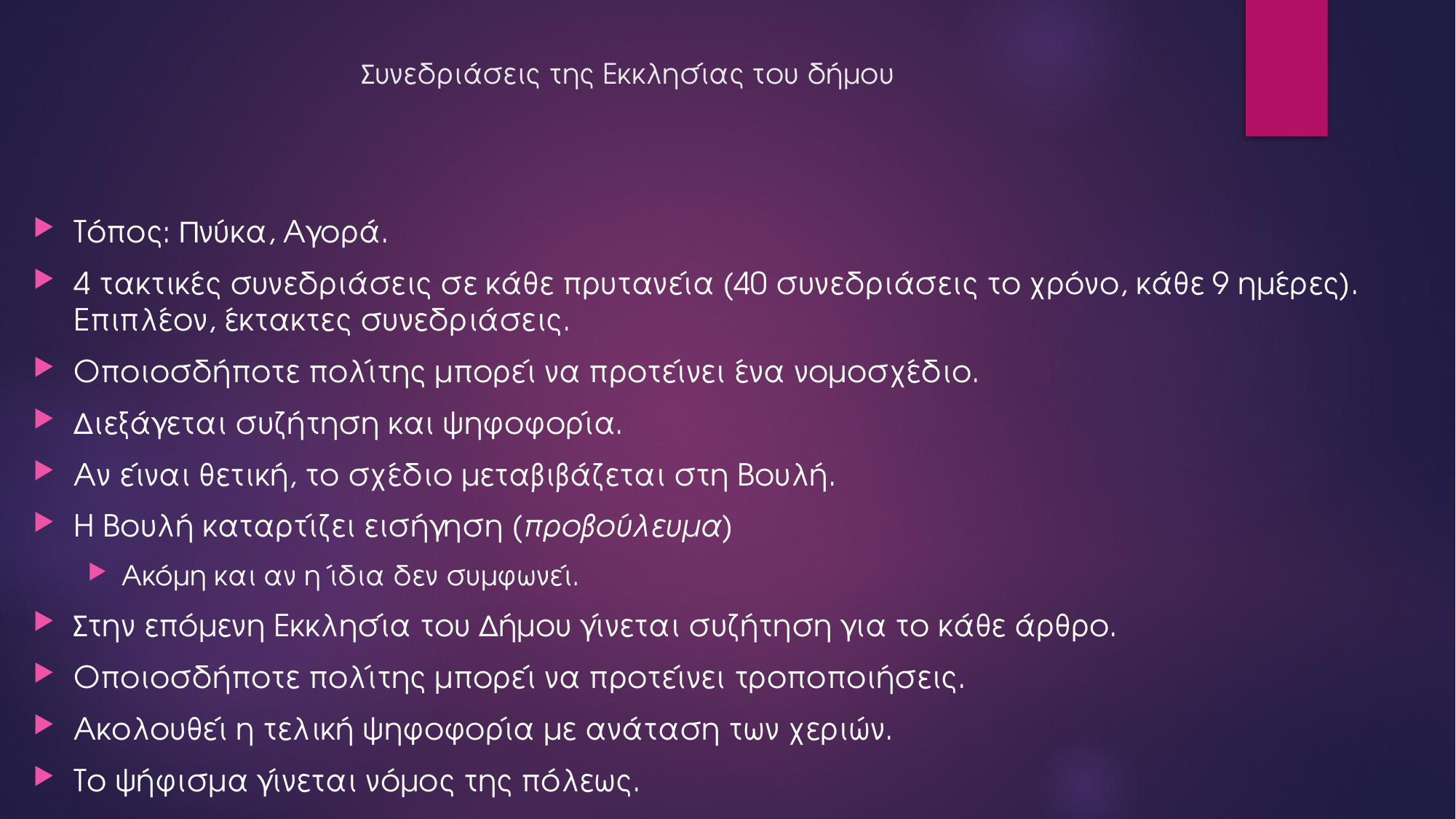

# Συνεδριάσεις της Εκκλησίας του δήμου
Τόπος: Πνύκα, Αγορά.
4 τακτικές συνεδριάσεις σε κάθε πρυτανεία (40 συνεδριάσεις το χρόνο, κάθε 9 ημέρες). Επιπλέον, έκτακτες συνεδριάσεις.
Οποιοσδήποτε πολίτης μπορεί να προτείνει ένα νομοσχέδιο.
Διεξάγεται συζήτηση και ψηφοφορία.
Αν είναι θετική, το σχέδιο μεταβιβάζεται στη Βουλή.
Η Βουλή καταρτίζει εισήγηση (προβούλευμα)
Ακόμη και αν η ίδια δεν συμφωνεί.
Στην επόμενη Εκκλησία του Δήμου γίνεται συζήτηση για το κάθε άρθρο.
Οποιοσδήποτε πολίτης μπορεί να προτείνει τροποποιήσεις.
Ακολουθεί η τελική ψηφοφορία με ανάταση των χεριών.
Το ψήφισμα γίνεται νόμος της πόλεως.